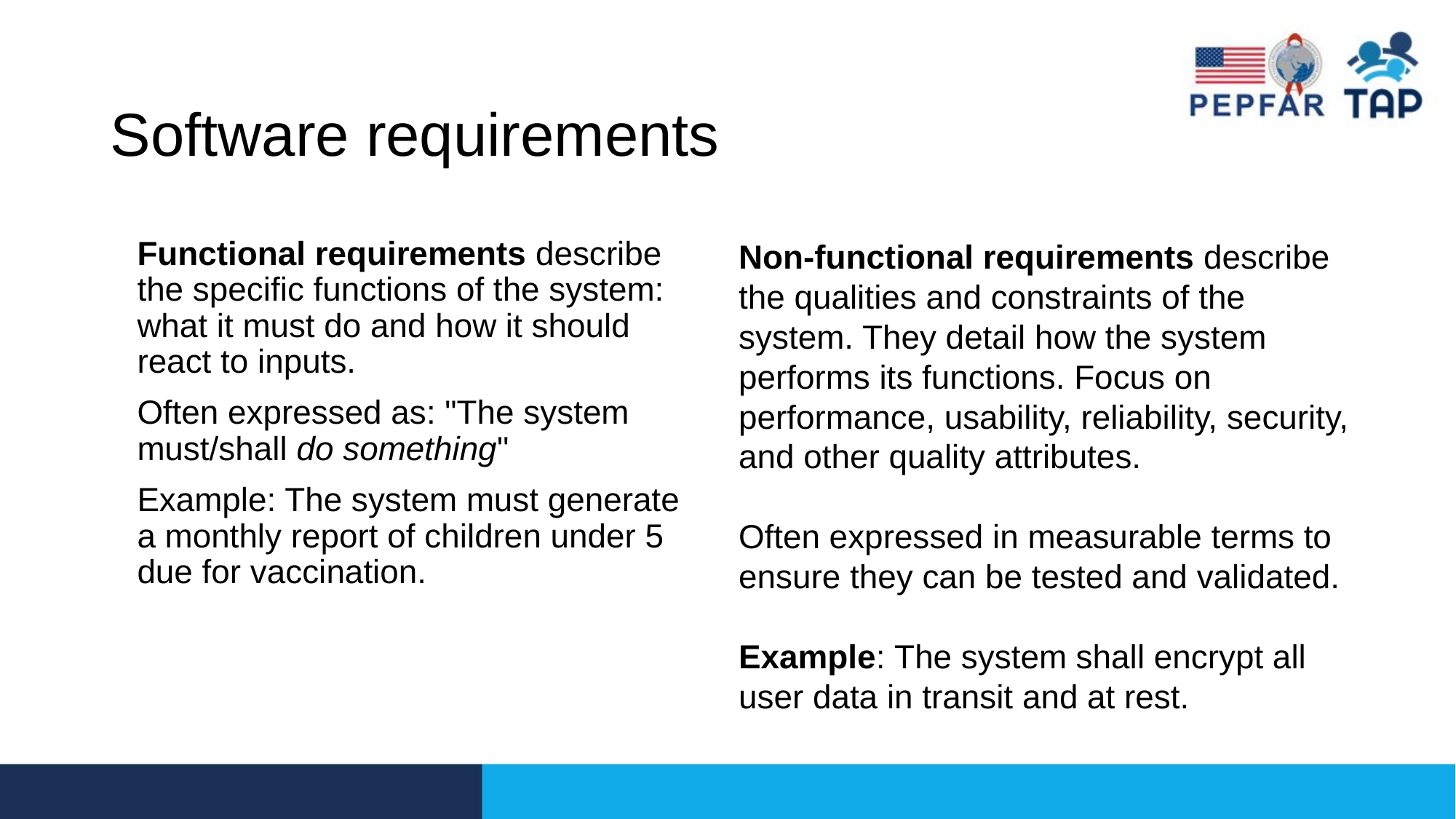

Software requirements
#
Non-functional requirements describe the qualities and constraints of the system. They detail how the system performs its functions. Focus on performance, usability, reliability, security, and other quality attributes.

Often expressed in measurable terms to ensure they can be tested and validated.

Example: The system shall encrypt all user data in transit and at rest.

Functional requirements describe the specific functions of the system: what it must do and how it should react to inputs.
Often expressed as: "The system must/shall do something"
Example: The system must generate a monthly report of children under 5 due for vaccination.